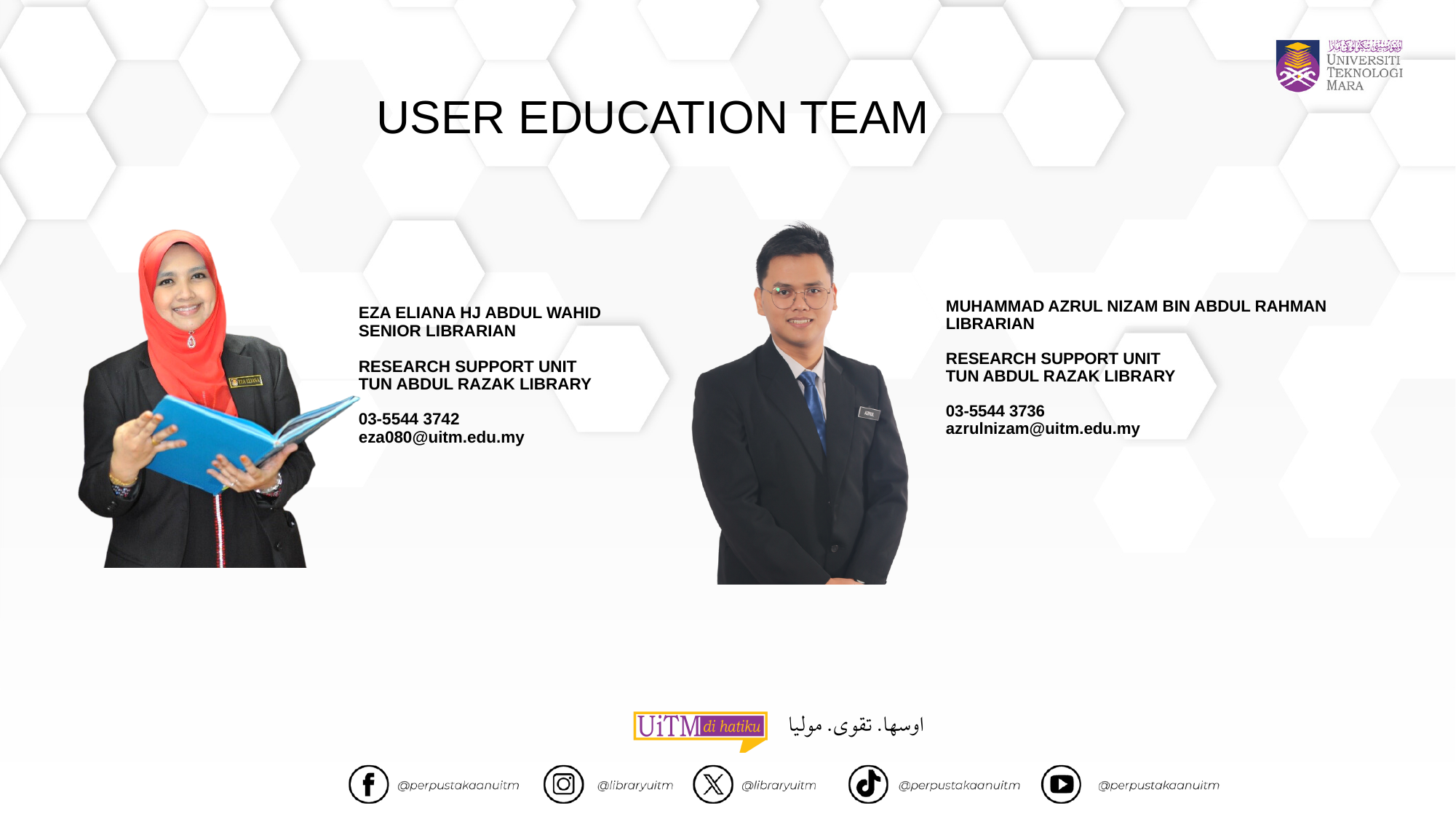

USER EDUCATION TEAM

MUHAMMAD AZRUL NIZAM BIN ABDUL RAHMAN
LIBRARIAN

RESEARCH SUPPORT UNIT
TUN ABDUL RAZAK LIBRARY

03-5544 3736
azrulnizam@uitm.edu.my
EZA ELIANA HJ ABDUL WAHID
SENIOR LIBRARIAN

RESEARCH SUPPORT UNIT
TUN ABDUL RAZAK LIBRARY

03-5544 3742
eza080@uitm.edu.my